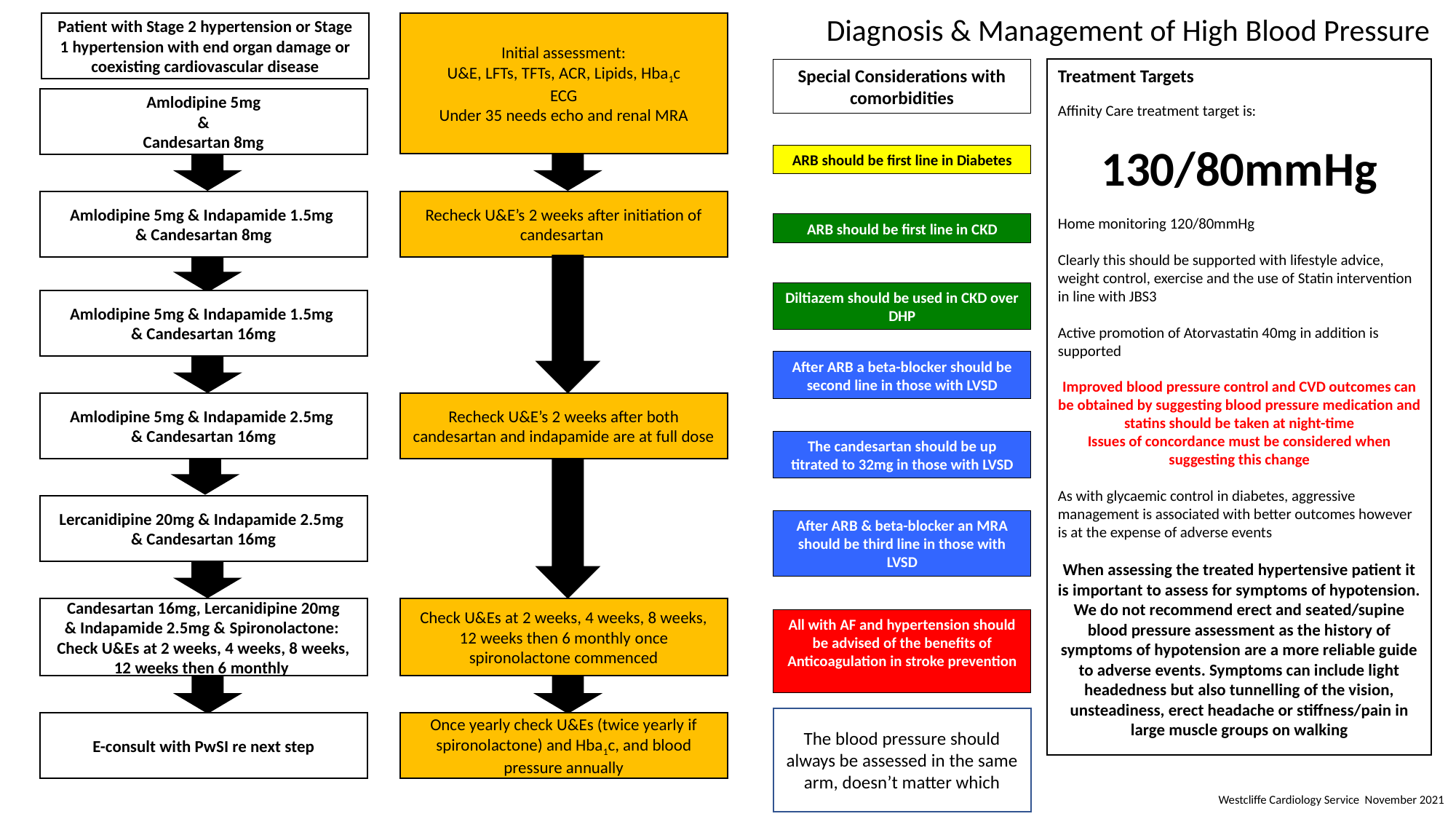

Diagnosis & Management of High Blood Pressure
Patient with Stage 2 hypertension or Stage 1 hypertension with end organ damage or coexisting cardiovascular disease
Initial assessment:
U&E, LFTs, TFTs, ACR, Lipids, Hba1c
ECG
Under 35 needs echo and renal MRA
Special Considerations with comorbidities
Treatment Targets

Affinity Care treatment target is:

130/80mmHg

Home monitoring 120/80mmHg

Clearly this should be supported with lifestyle advice, weight control, exercise and the use of Statin intervention in line with JBS3

Active promotion of Atorvastatin 40mg in addition is supported

Improved blood pressure control and CVD outcomes can be obtained by suggesting blood pressure medication and statins should be taken at night-time
Issues of concordance must be considered when suggesting this change

As with glycaemic control in diabetes, aggressive management is associated with better outcomes however is at the expense of adverse events

When assessing the treated hypertensive patient it is important to assess for symptoms of hypotension. We do not recommend erect and seated/supine blood pressure assessment as the history of symptoms of hypotension are a more reliable guide to adverse events. Symptoms can include light headedness but also tunnelling of the vision, unsteadiness, erect headache or stiffness/pain in large muscle groups on walking

Amlodipine 5mg
&
Candesartan 8mg

ARB should be first line in Diabetes

Amlodipine 5mg & Indapamide 1.5mg
& Candesartan 8mg
Recheck U&E’s 2 weeks after initiation of candesartan
ARB should be first line in CKD

Diltiazem should be used in CKD over DHP
Amlodipine 5mg & Indapamide 1.5mg
& Candesartan 16mg
After ARB a beta-blocker should be second line in those with LVSD

Amlodipine 5mg & Indapamide 2.5mg
& Candesartan 16mg
Recheck U&E’s 2 weeks after both candesartan and indapamide are at full dose
The candesartan should be up titrated to 32mg in those with LVSD

Lercanidipine 20mg & Indapamide 2.5mg
& Candesartan 16mg
After ARB & beta-blocker an MRA should be third line in those with LVSD

Candesartan 16mg, Lercanidipine 20mg
& Indapamide 2.5mg & Spironolactone:
Check U&Es at 2 weeks, 4 weeks, 8 weeks, 12 weeks then 6 monthly
Check U&Es at 2 weeks, 4 weeks, 8 weeks, 12 weeks then 6 monthly once spironolactone commenced
All with AF and hypertension should be advised of the benefits of Anticoagulation in stroke prevention

The blood pressure should always be assessed in the same arm, doesn’t matter which
E-consult with PwSI re next step
Once yearly check U&Es (twice yearly if spironolactone) and Hba1c, and blood pressure annually
Westcliffe Cardiology Service  November 2021